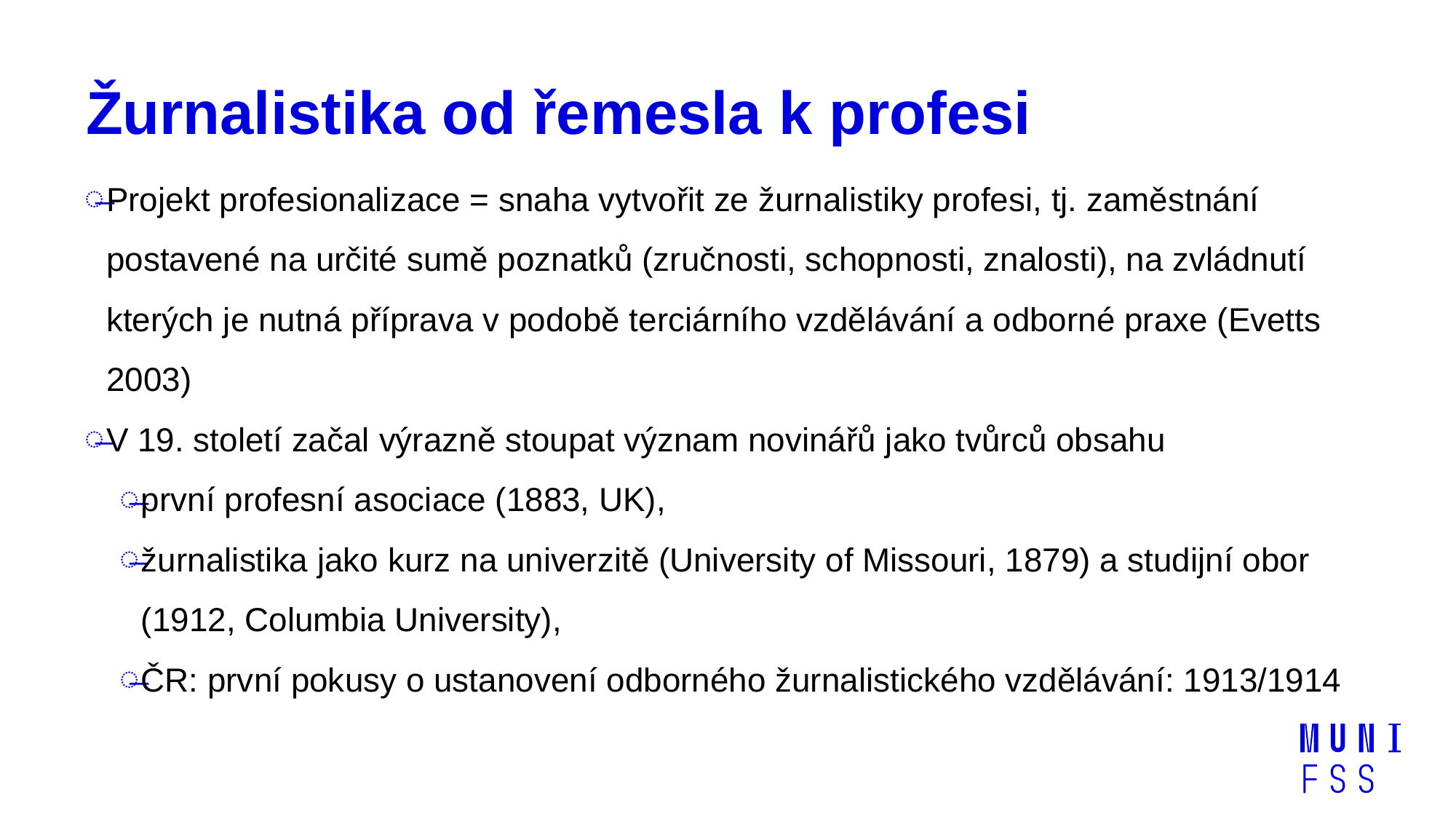

# Žurnalistika od řemesla k profesi
Projekt profesionalizace = snaha vytvořit ze žurnalistiky profesi, tj. zaměstnání postavené na určité sumě poznatků (zručnosti, schopnosti, znalosti), na zvládnutí kterých je nutná příprava v podobě terciárního vzdělávání a odborné praxe (Evetts 2003)
V 19. století začal výrazně stoupat význam novinářů jako tvůrců obsahu
první profesní asociace (1883, UK),
žurnalistika jako kurz na univerzitě (University of Missouri, 1879) a studijní obor (1912, Columbia University),
ČR: první pokusy o ustanovení odborného žurnalistického vzdělávání: 1913/1914